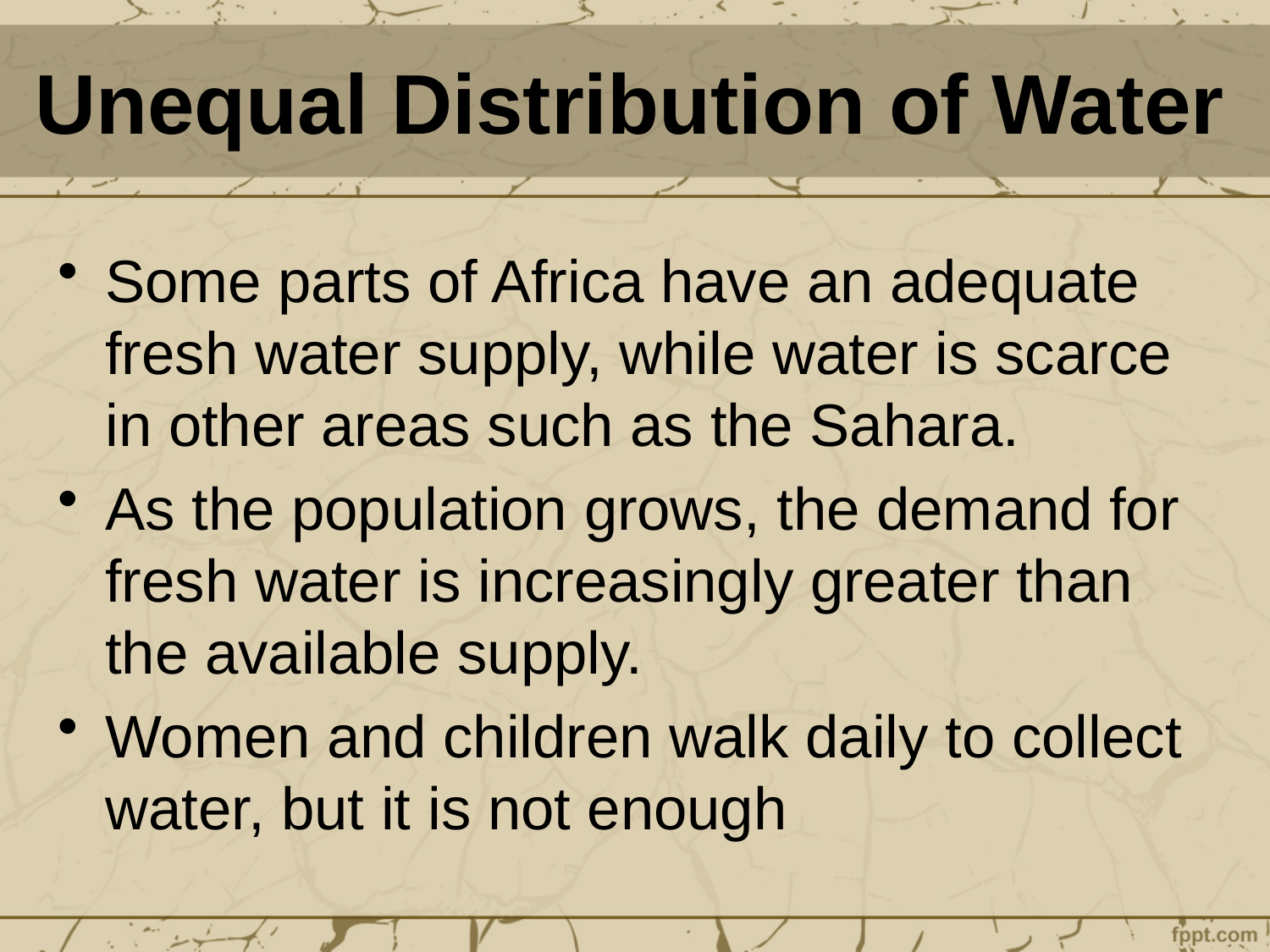

# Unequal Distribution of Water
Some parts of Africa have an adequate fresh water supply, while water is scarce in other areas such as the Sahara.
As the population grows, the demand for fresh water is increasingly greater than the available supply.
Women and children walk daily to collect water, but it is not enough